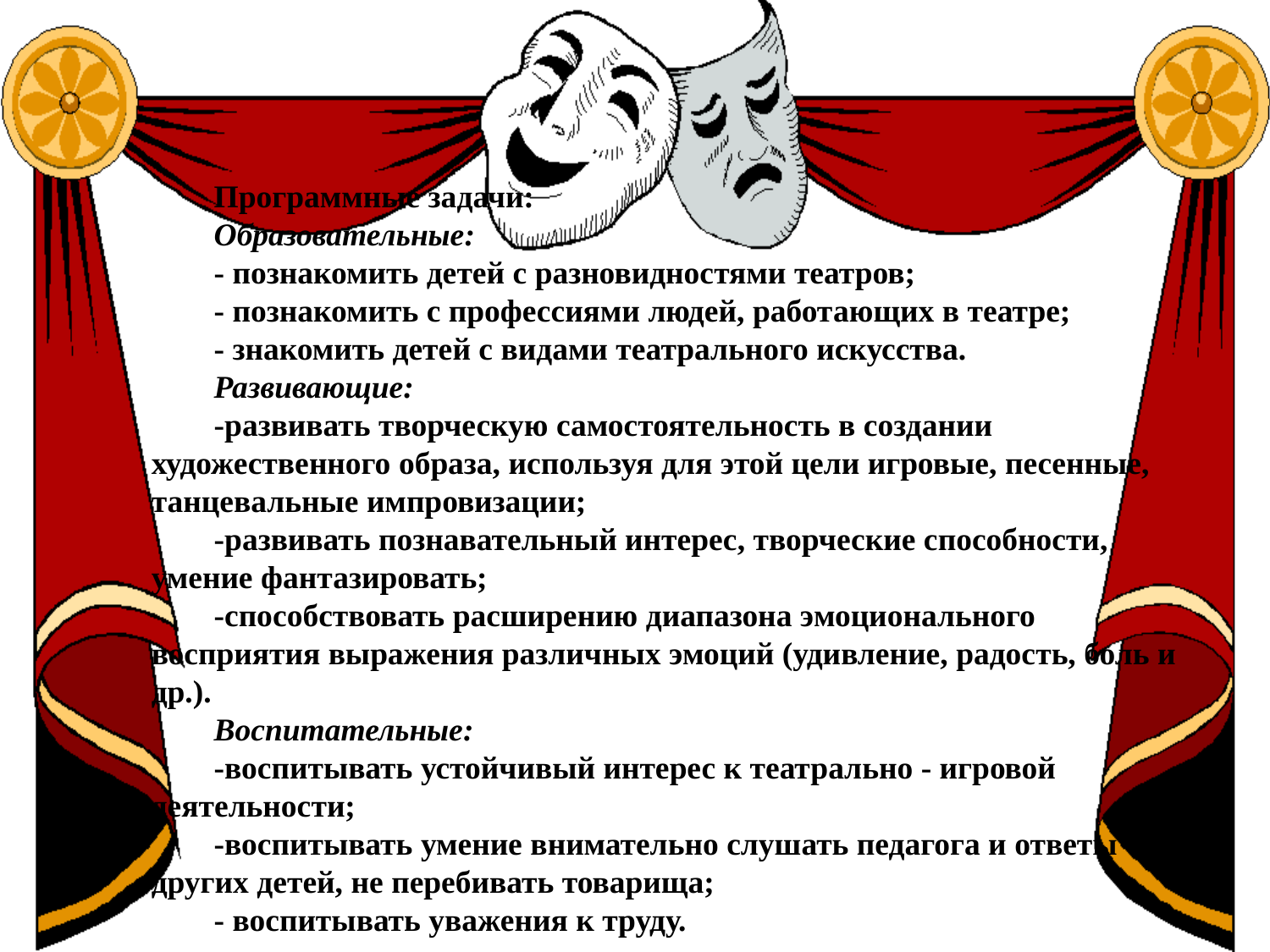

Программные задачи:
Образовательные:
- познакомить детей с разновидностями театров;
- познакомить с профессиями людей, работающих в театре;
- знакомить детей с видами театрального искусства.
Развивающие:
-развивать творческую самостоятельность в создании художественного образа, используя для этой цели игровые, песенные, танцевальные импровизации;
-развивать познавательный интерес, творческие способности, умение фантазировать;
-способствовать расширению диапазона эмоционального восприятия выражения различных эмоций (удивление, радость, боль и др.).
Воспитательные:
-воспитывать устойчивый интерес к театрально - игровой деятельности;
-воспитывать умение внимательно слушать педагога и ответы других детей, не перебивать товарища;
- воспитывать уважения к труду.